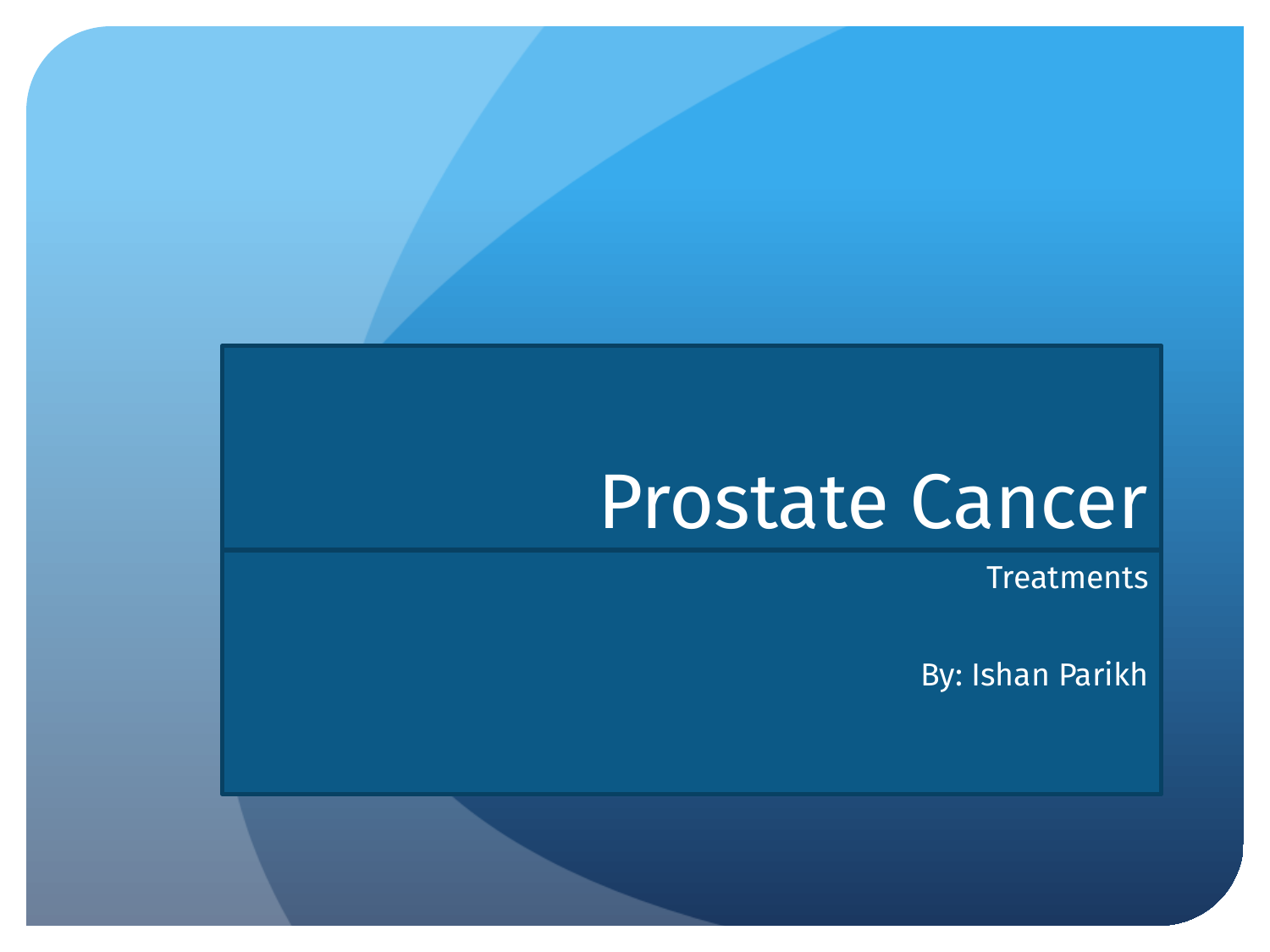

# Prostate Cancer
Treatments

By: Ishan Parikh